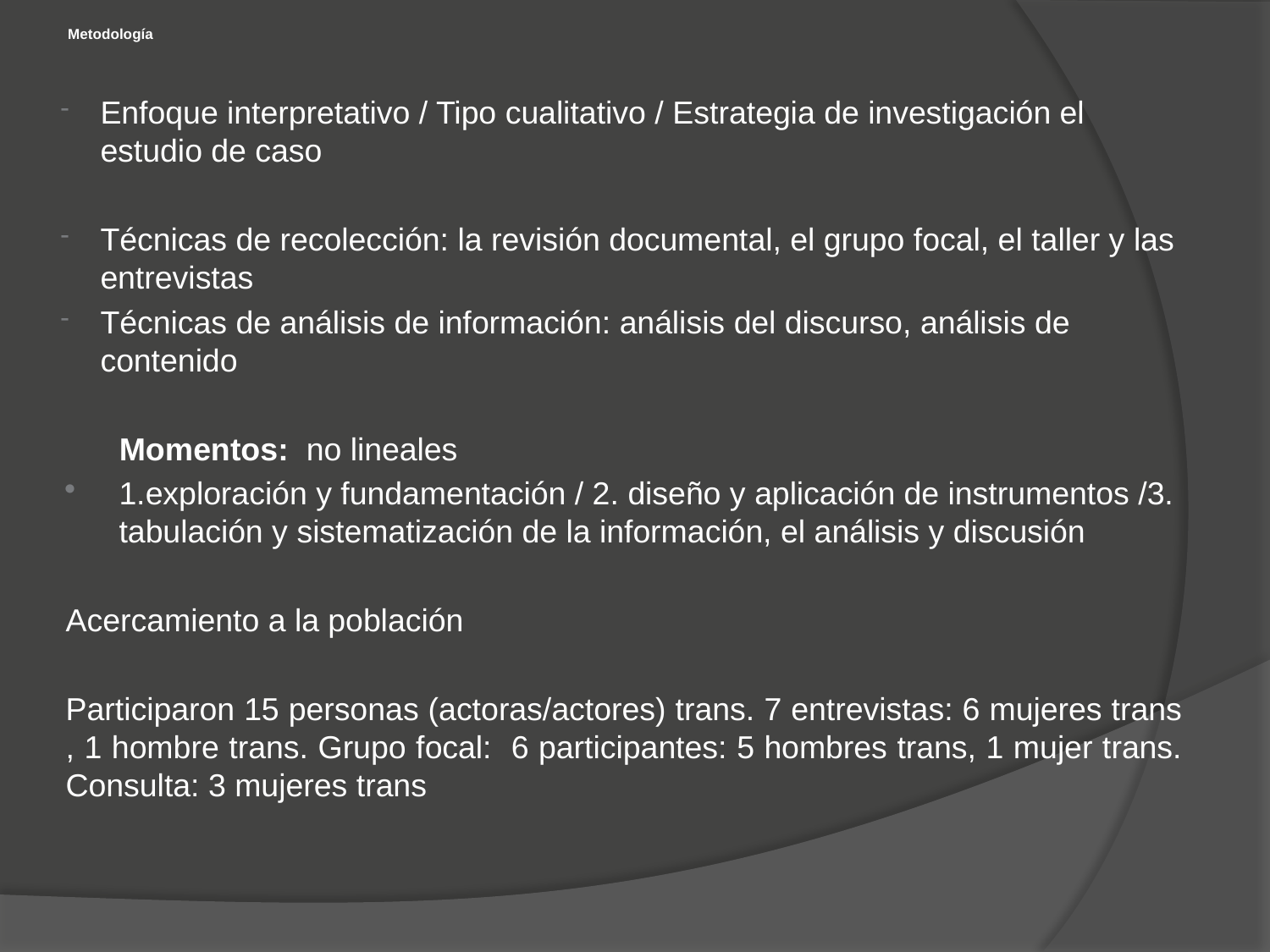

# Metodología
Enfoque interpretativo / Tipo cualitativo / Estrategia de investigación el estudio de caso

Técnicas de recolección: la revisión documental, el grupo focal, el taller y las entrevistas
Técnicas de análisis de información: análisis del discurso, análisis de contenido

      Momentos:  no lineales
1.exploración y fundamentación / 2. diseño y aplicación de instrumentos /3. tabulación y sistematización de la información, el análisis y discusión

Acercamiento a la población

Participaron 15 personas (actoras/actores) trans. 7 entrevistas: 6 mujeres trans , 1 hombre trans. Grupo focal:  6 participantes: 5 hombres trans, 1 mujer trans. Consulta: 3 mujeres trans